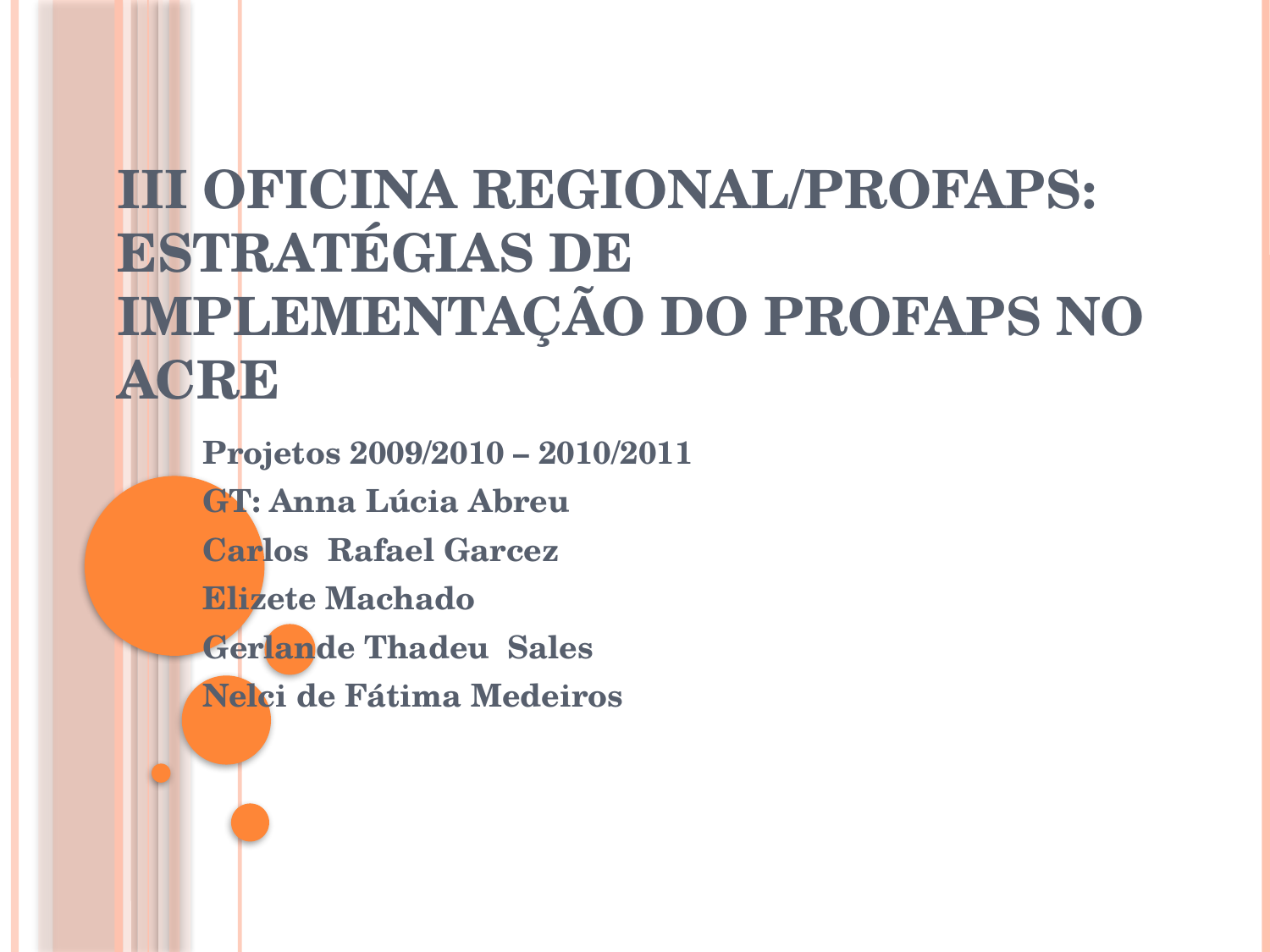

# III OFICINA REGIONAL/PROFAPS: Estratégias de Implementação do PROFAPS no Acre
Projetos 2009/2010 – 2010/2011
GT: Anna Lúcia Abreu
Carlos  Rafael Garcez
Elizete Machado
Gerlande Thadeu  Sales
Nelci de Fátima Medeiros